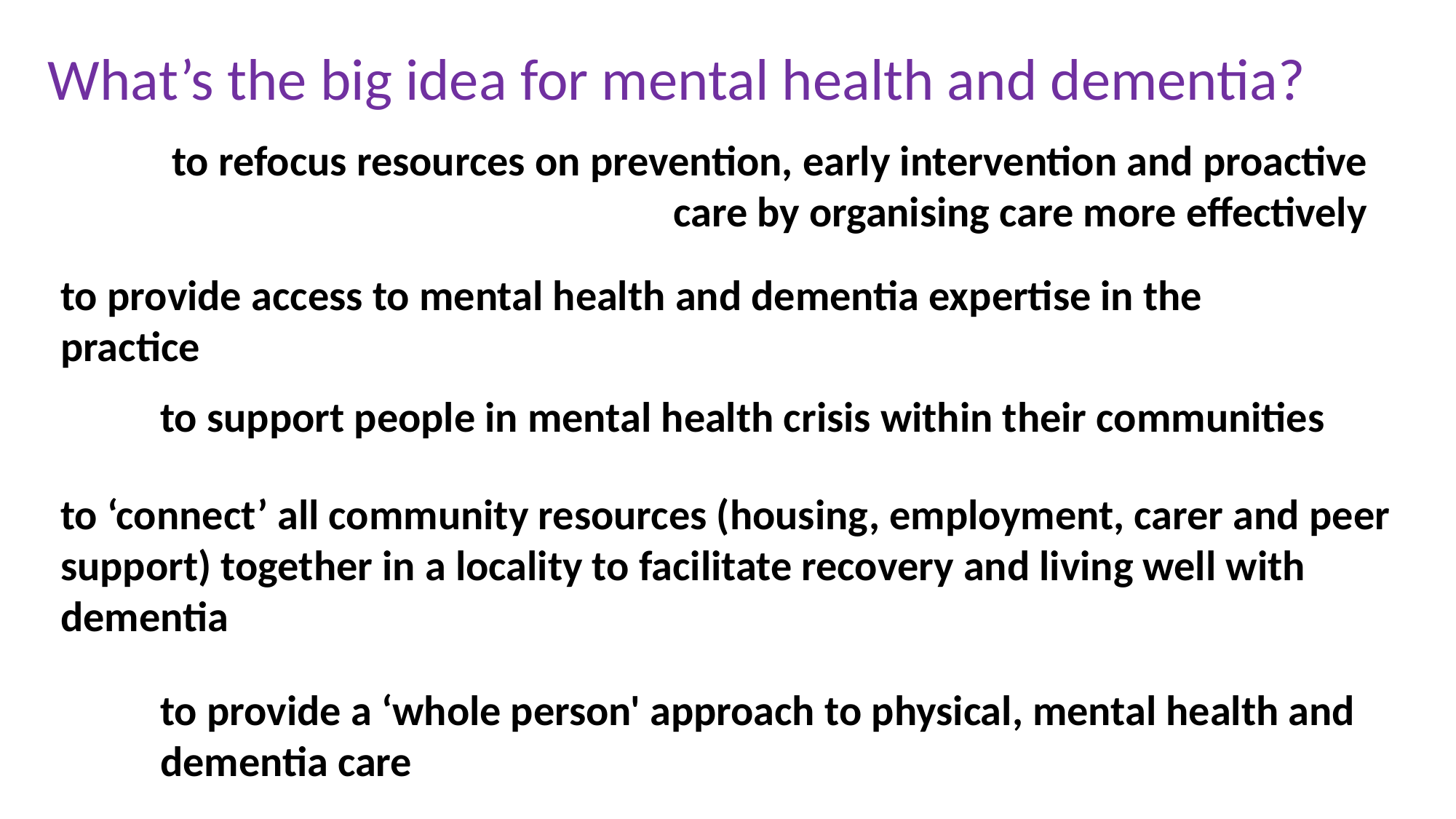

# What’s the big idea for mental health and dementia?
to refocus resources on prevention, early intervention and proactive
 care by organising care more effectively

to provide access to mental health and dementia expertise in the practice
to support people in mental health crisis within their communities
to ‘connect’ all community resources (housing, employment, carer and peer support) together in a locality to facilitate recovery and living well with dementia

to provide a ‘whole person' approach to physical, mental health and dementia care